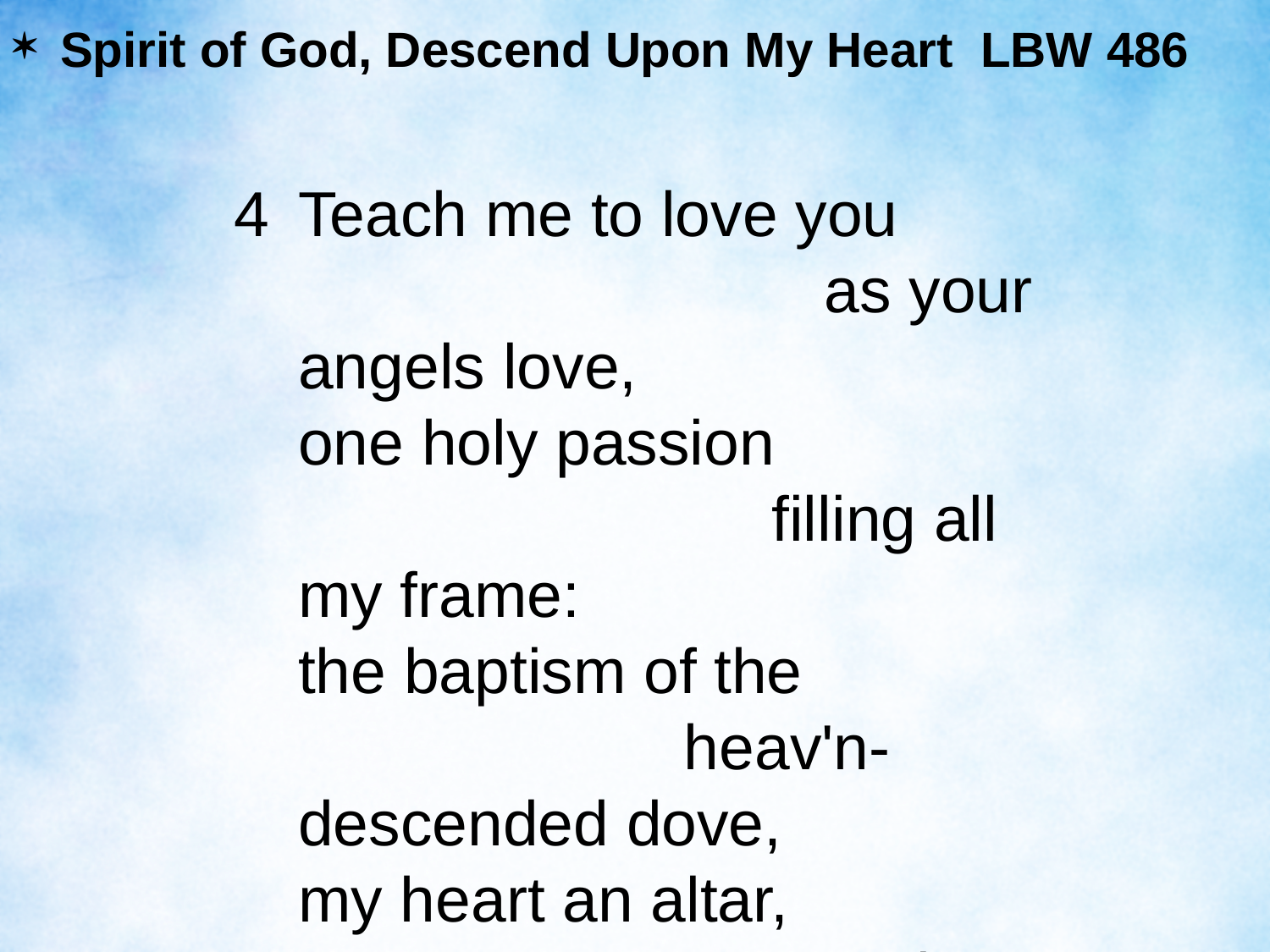

Spirit of God, Descend Upon My Heart  LBW 486
4	Teach me to love you                                       as your angels love,
	one holy passion                                           filling all my frame:
	the baptism of the                                    heav'n-descended dove,
	my heart an altar,                                             and your love the flame.